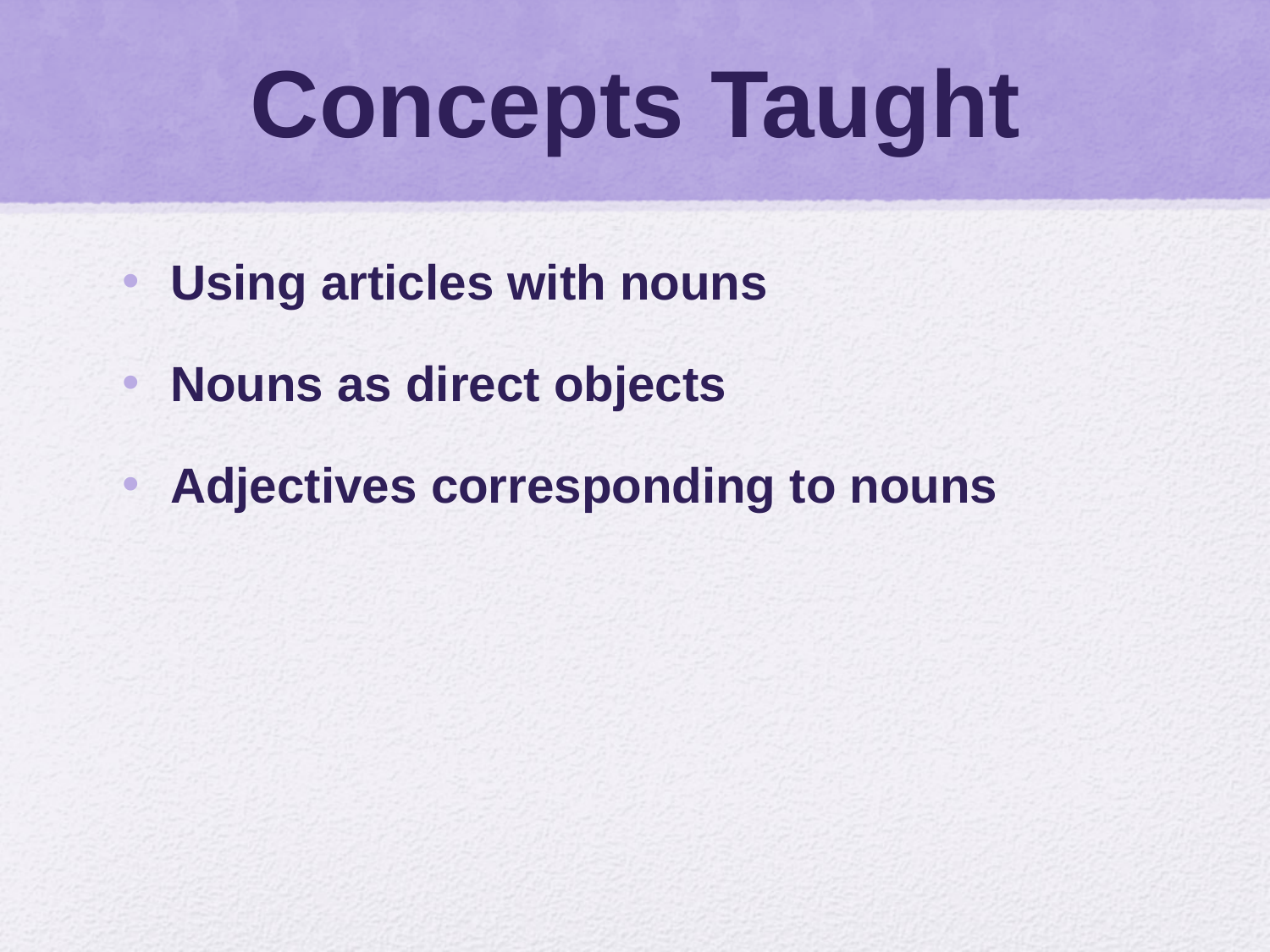

# Concepts Taught
Using articles with nouns
Nouns as direct objects
Adjectives corresponding to nouns